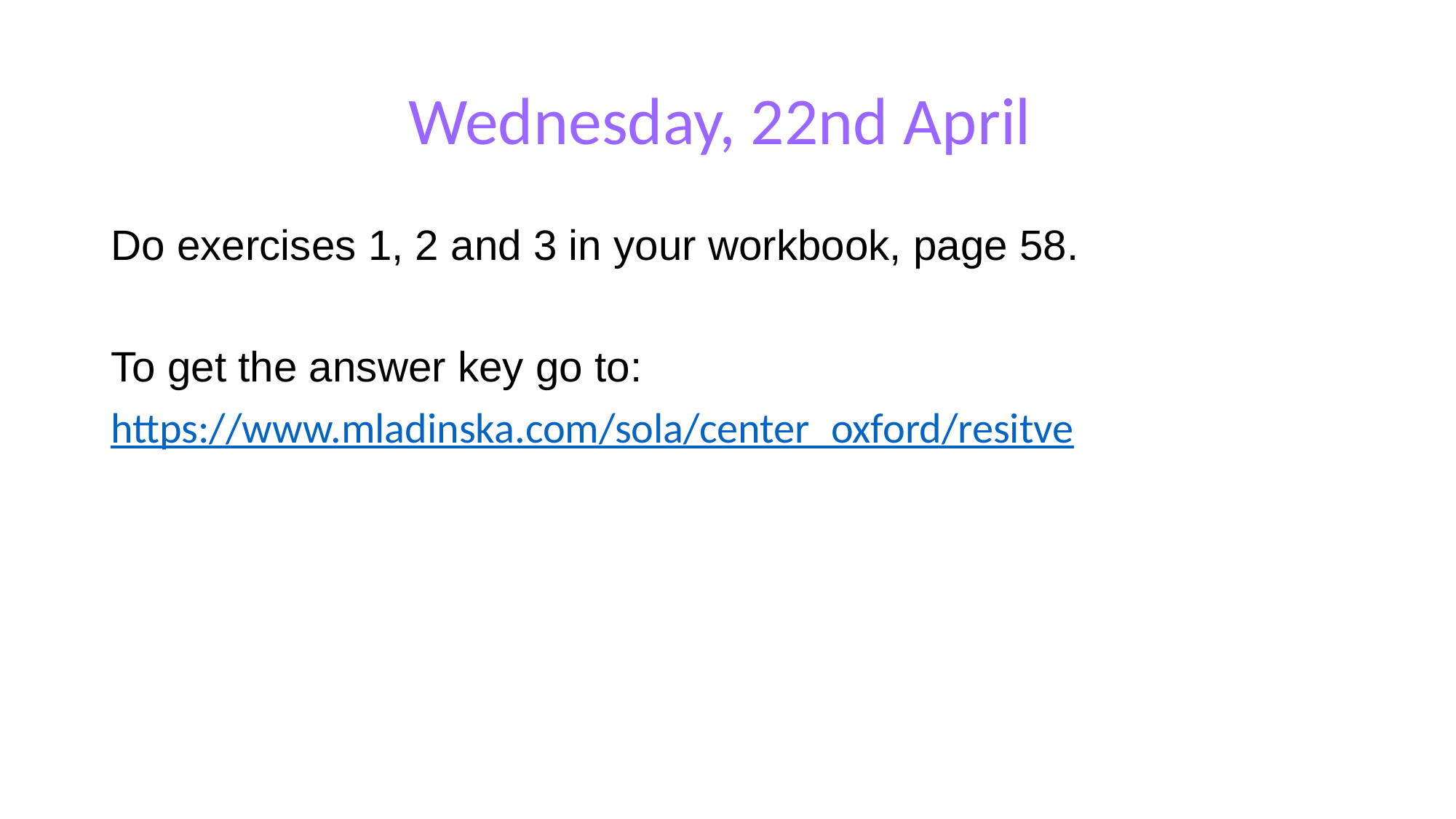

# Wednesday, 22nd April
Do exercises 1, 2 and 3 in your workbook, page 58.

To get the answer key go to:
https://www.mladinska.com/sola/center_oxford/resitve